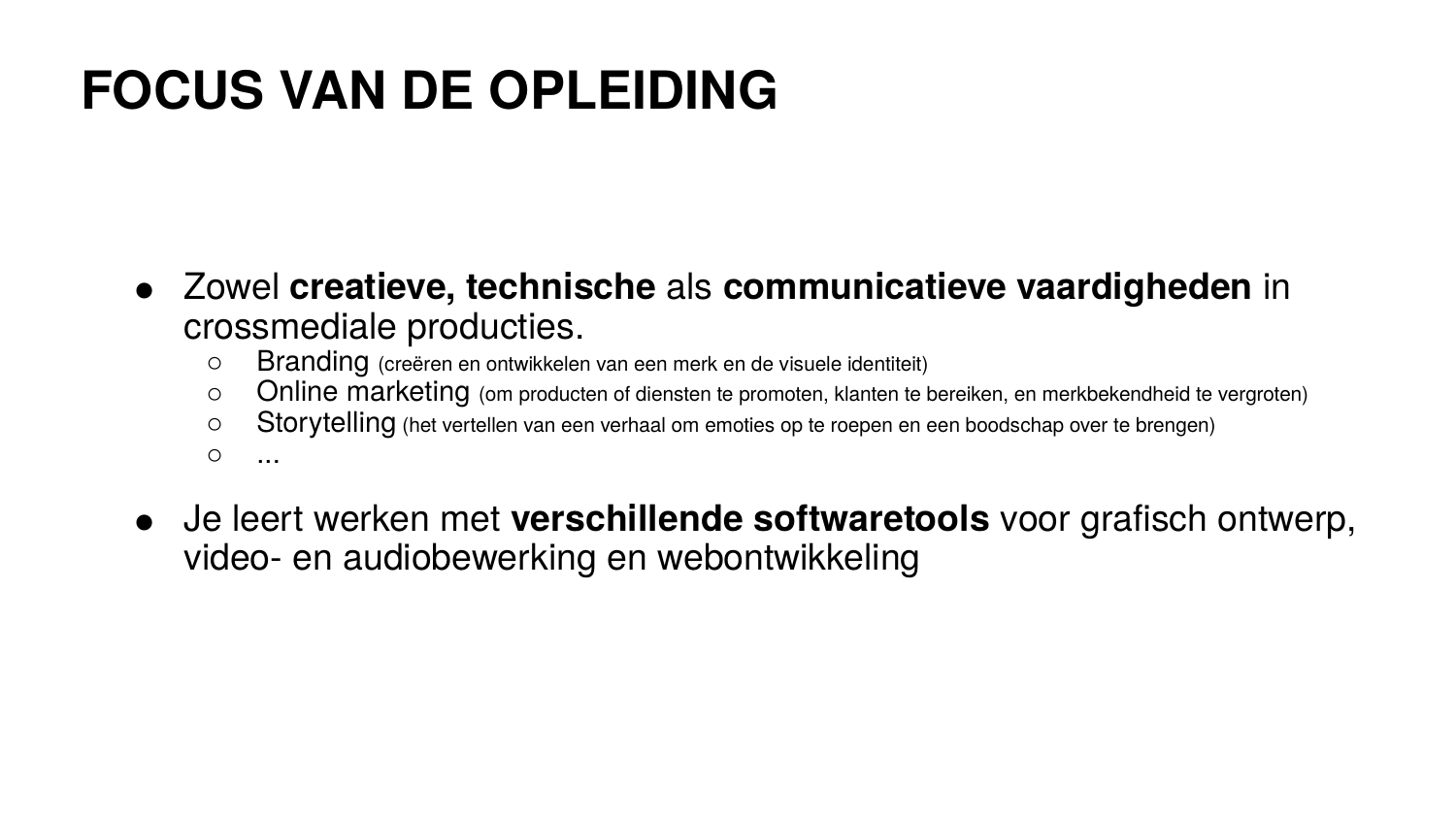

FOCUS VAN DE OPLEIDING
Zowel creatieve, technische als communicatieve vaardigheden in crossmediale producties.
Branding (creëren en ontwikkelen van een merk en de visuele identiteit)
Online marketing (om producten of diensten te promoten, klanten te bereiken, en merkbekendheid te vergroten)
Storytelling (het vertellen van een verhaal om emoties op te roepen en een boodschap over te brengen)
...
Je leert werken met verschillende softwaretools voor grafisch ontwerp, video- en audiobewerking en webontwikkeling